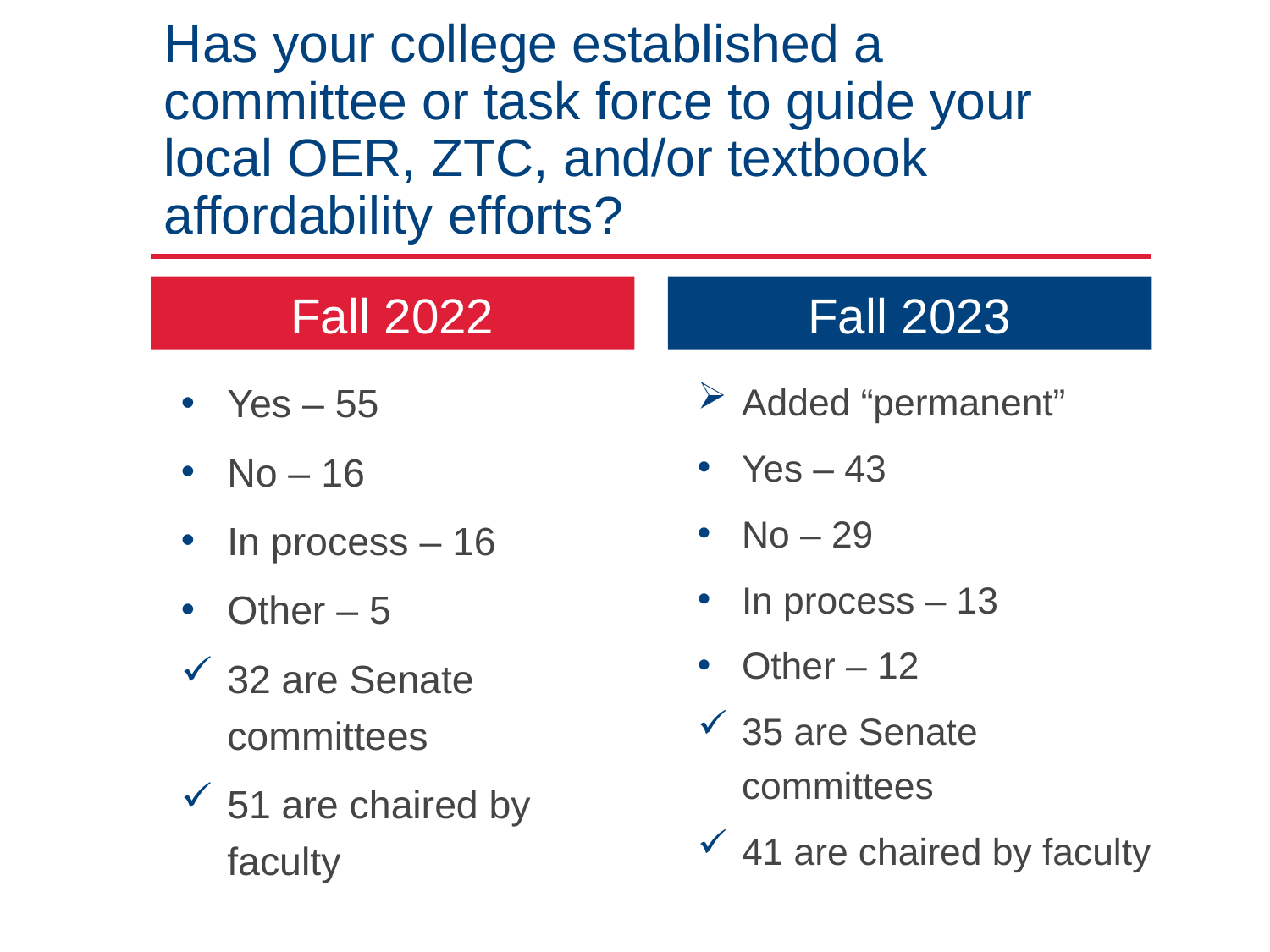

# Has your college established a committee or task force to guide your local OER, ZTC, and/or textbook affordability efforts?
Fall 2023
Fall 2022
Yes – 55
No – 16
In process – 16
Other – 5
32 are Senate committees
51 are chaired by faculty

Added “permanent”
Yes – 43
No – 29
In process – 13
Other – 12
35 are Senate committees
41 are chaired by faculty